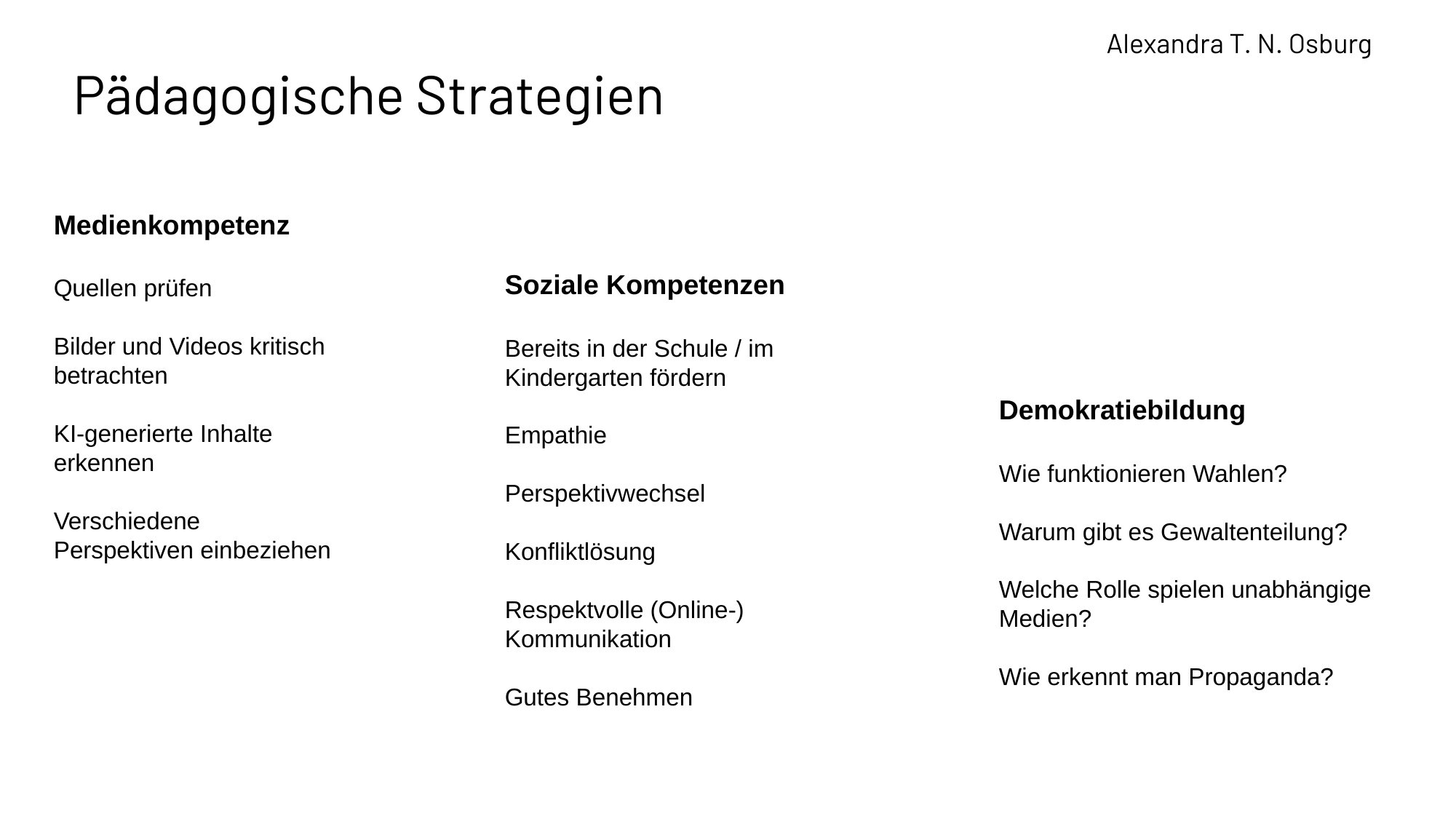

# Pädagogische Strategien
Alexandra T. N. Osburg
Medienkompetenz

Quellen prüfen

Bilder und Videos kritisch betrachten

KI-generierte Inhalte erkennen

Verschiedene Perspektiven einbeziehen

Soziale Kompetenzen

Bereits in der Schule / im Kindergarten fördern

Empathie

Perspektivwechsel

Konfliktlösung

Respektvolle (Online-) Kommunikation

Gutes Benehmen

Demokratiebildung

Wie funktionieren Wahlen?

Warum gibt es Gewaltenteilung?

Welche Rolle spielen unabhängige Medien?

Wie erkennt man Propaganda?